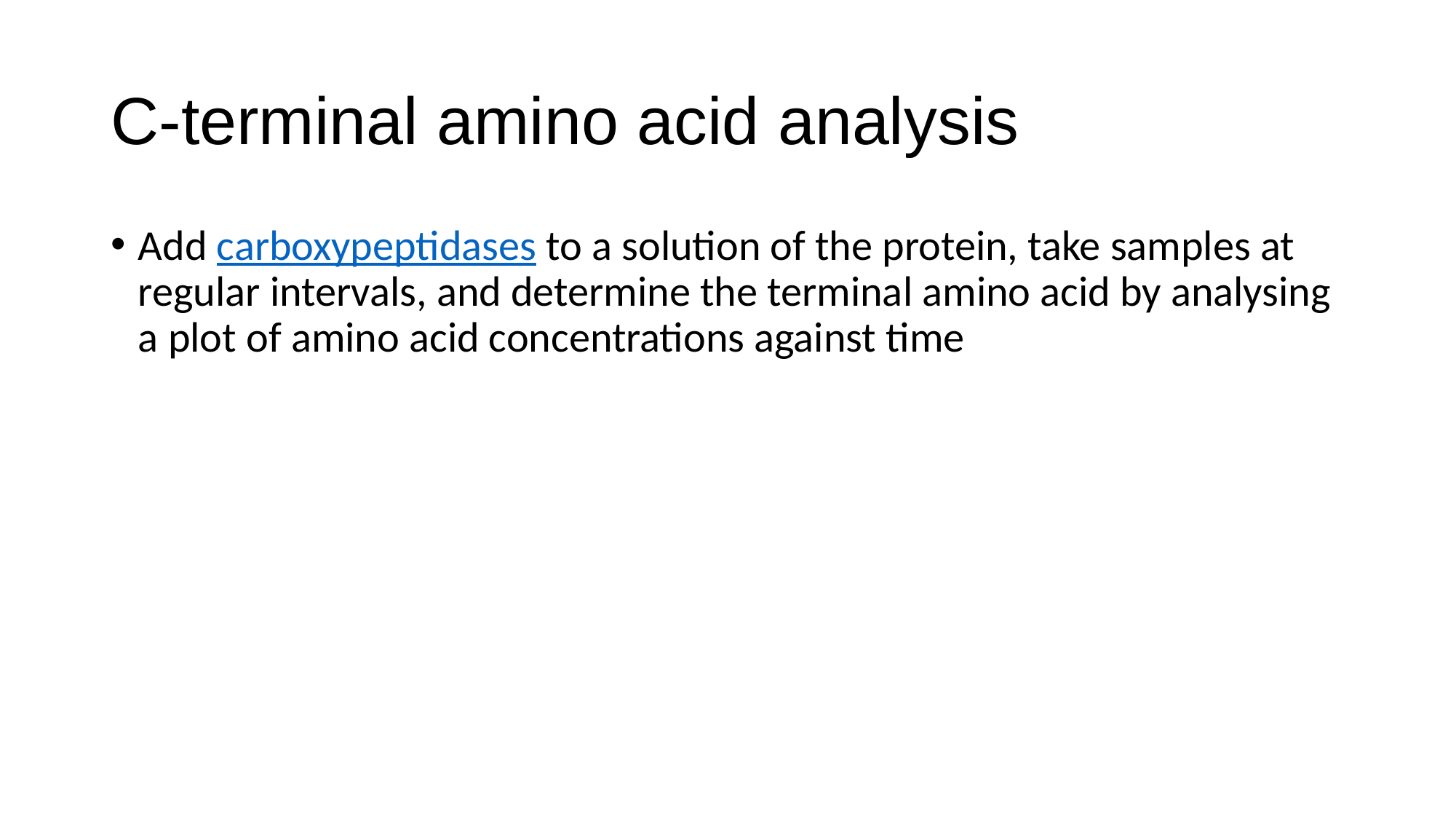

# C-terminal amino acid analysis
Add carboxypeptidases to a solution of the protein, take samples at regular intervals, and determine the terminal amino acid by analysing a plot of amino acid concentrations against time